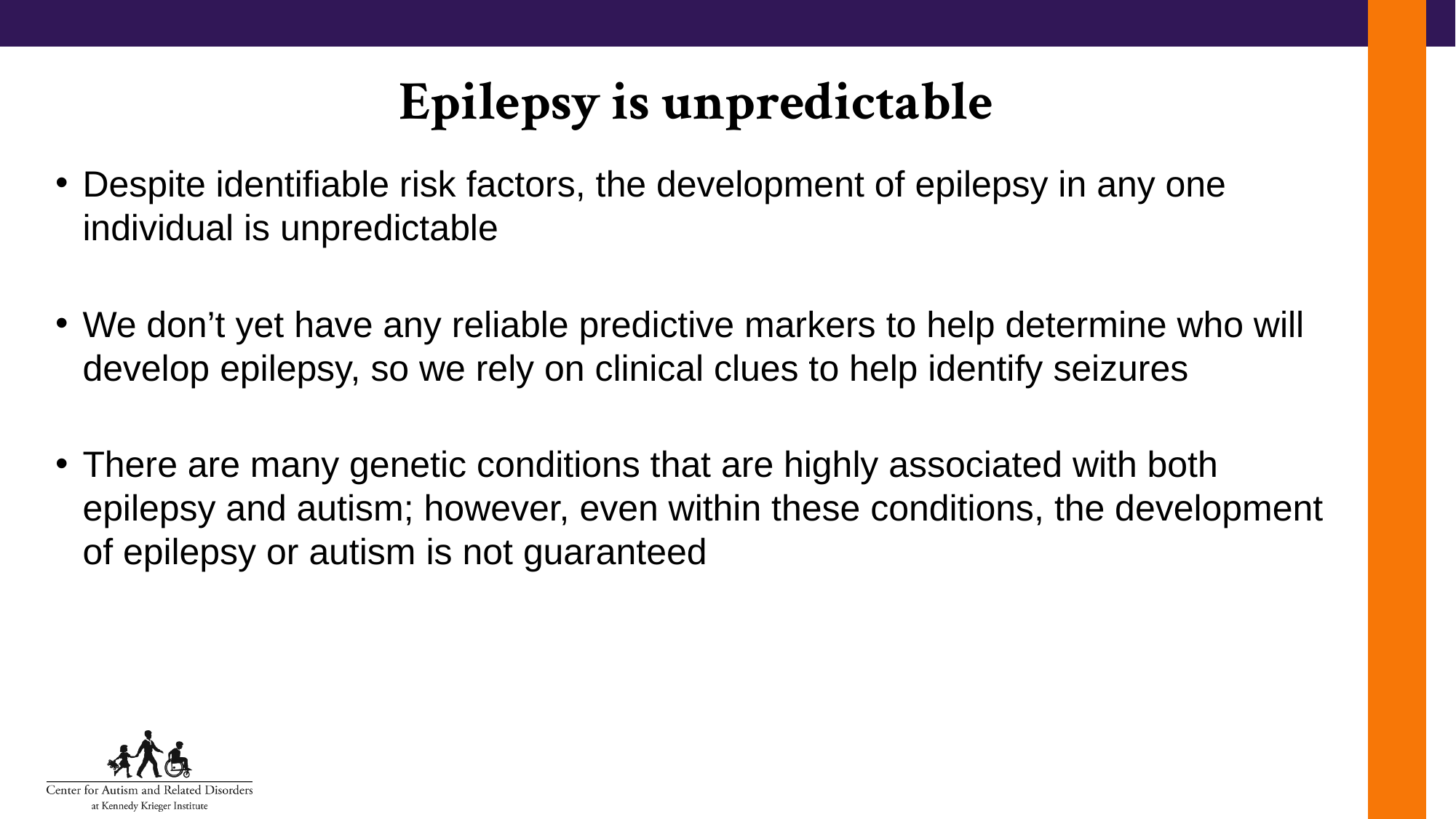

# Epilepsy is unpredictable
Despite identifiable risk factors, the development of epilepsy in any one individual is unpredictable

We don’t yet have any reliable predictive markers to help determine who will develop epilepsy, so we rely on clinical clues to help identify seizures

There are many genetic conditions that are highly associated with both epilepsy and autism; however, even within these conditions, the development of epilepsy or autism is not guaranteed